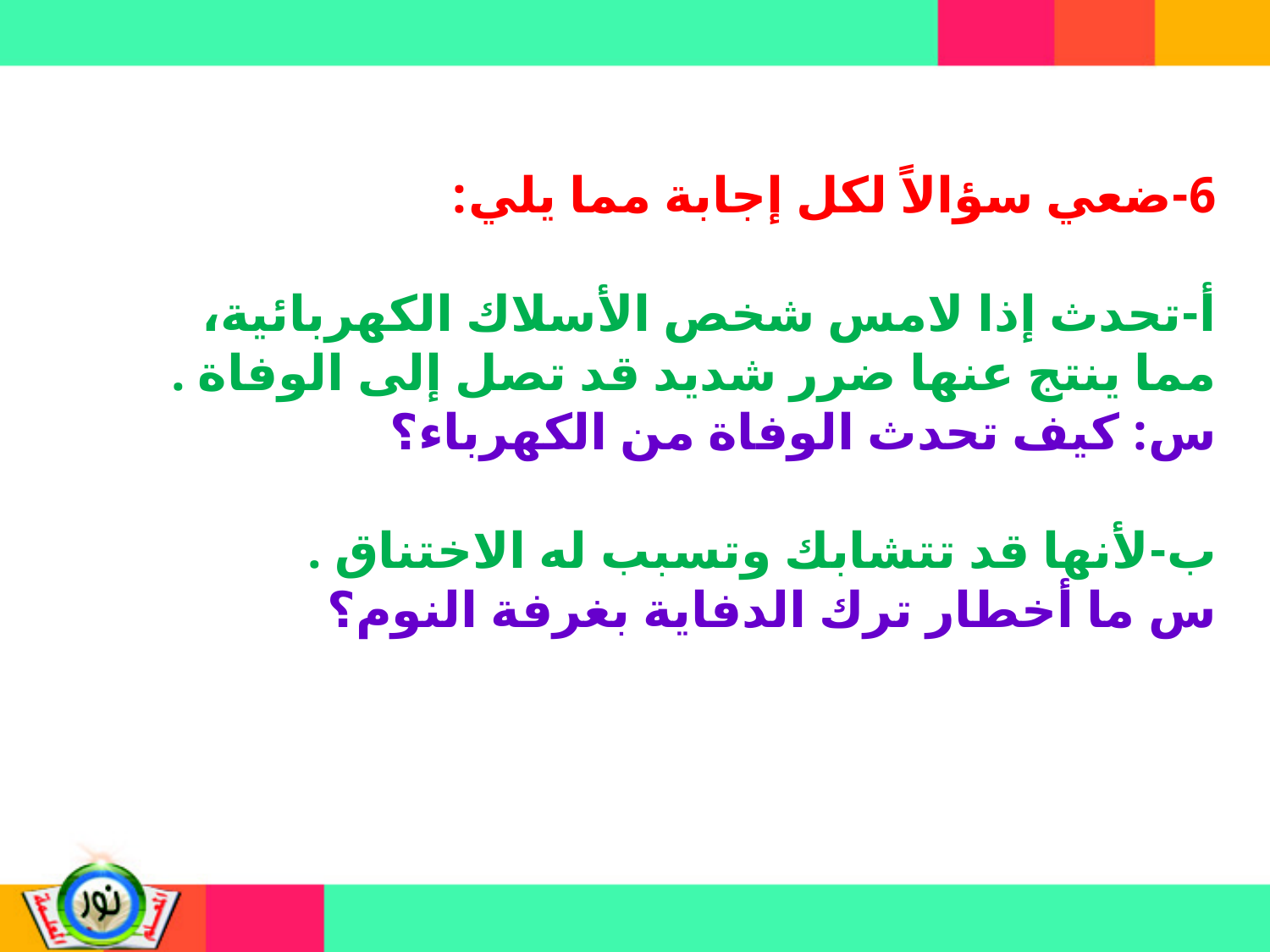

6-ضعي سؤالاً لكل إجابة مما يلي:

أ-تحدث إذا لامس شخص الأسلاك الكهربائية، مما ينتج عنها ضرر شديد قد تصل إلى الوفاة .
س: كيف تحدث الوفاة من الكهرباء؟

ب-لأنها قد تتشابك وتسبب له الاختناق .
س ما أخطار ترك الدفاية بغرفة النوم؟